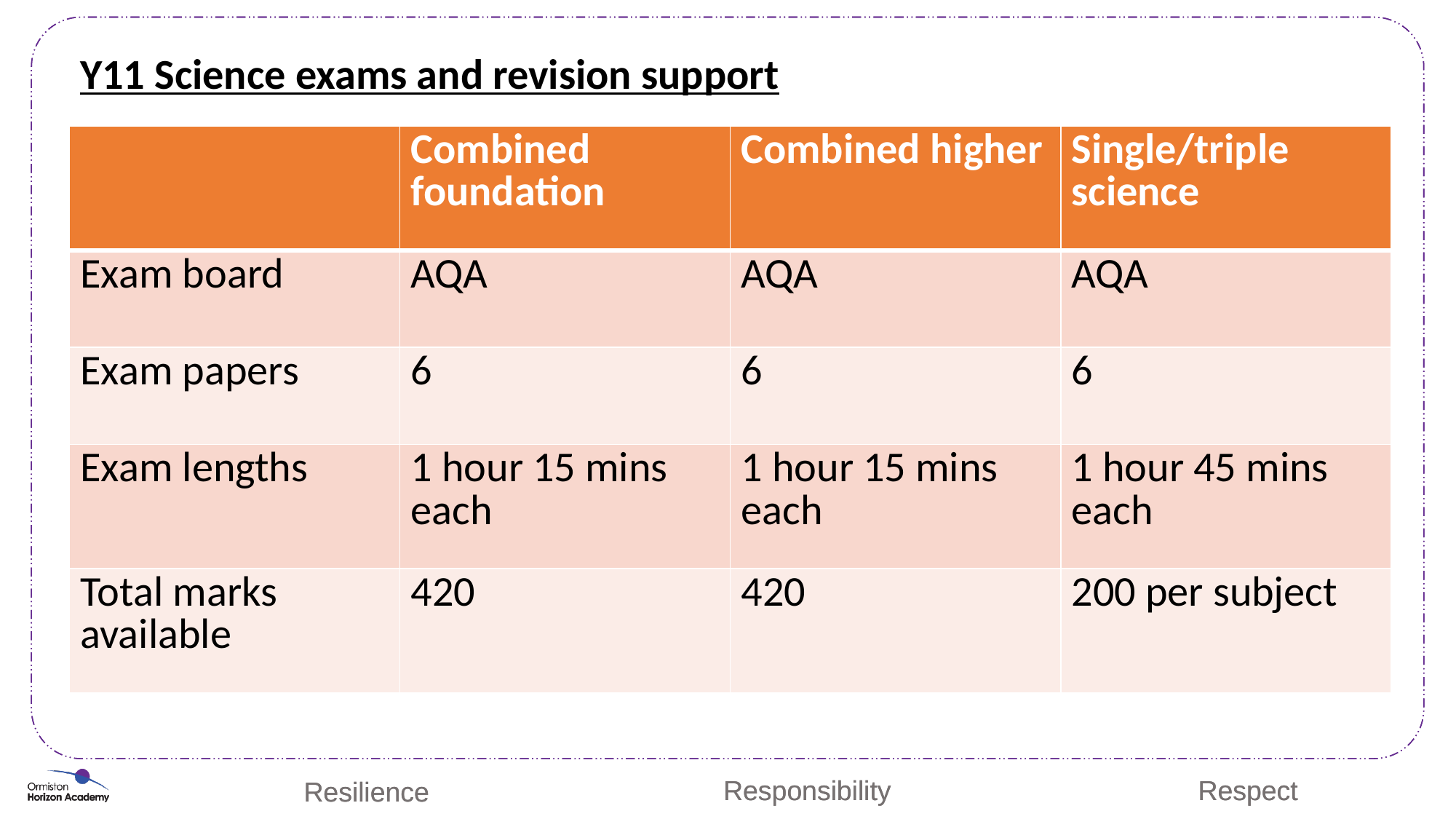

Y11 Science exams and revision support
|  | Combined foundation | Combined higher | Single/triple science |
| --- | --- | --- | --- |
| Exam board | AQA | AQA | AQA |
| Exam papers | 6 | 6 | 6 |
| Exam lengths | 1 hour 15 mins each | 1 hour 15 mins each | 1 hour 45 mins each |
| Total marks available | 420 | 420 | 200 per subject |